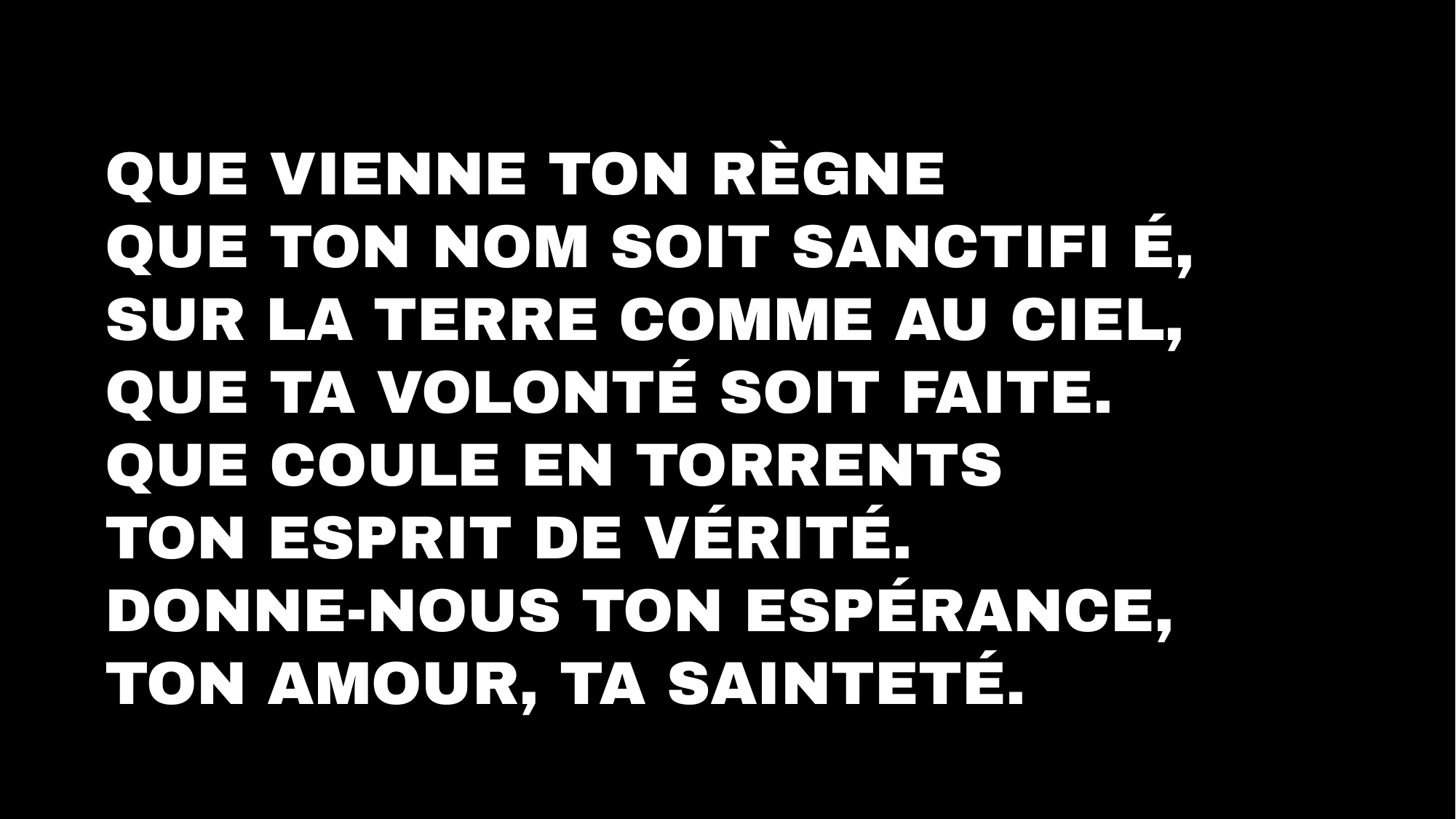

Que vienne ton règne
Que ton Nom soit sanctifi é,
Sur la terre comme au ciel,
Que ta volonté soit faite.
Que coule en torrents
Ton Esprit de vérité.
Donne-nous ton espérance,
Ton amour, ta sainteté.